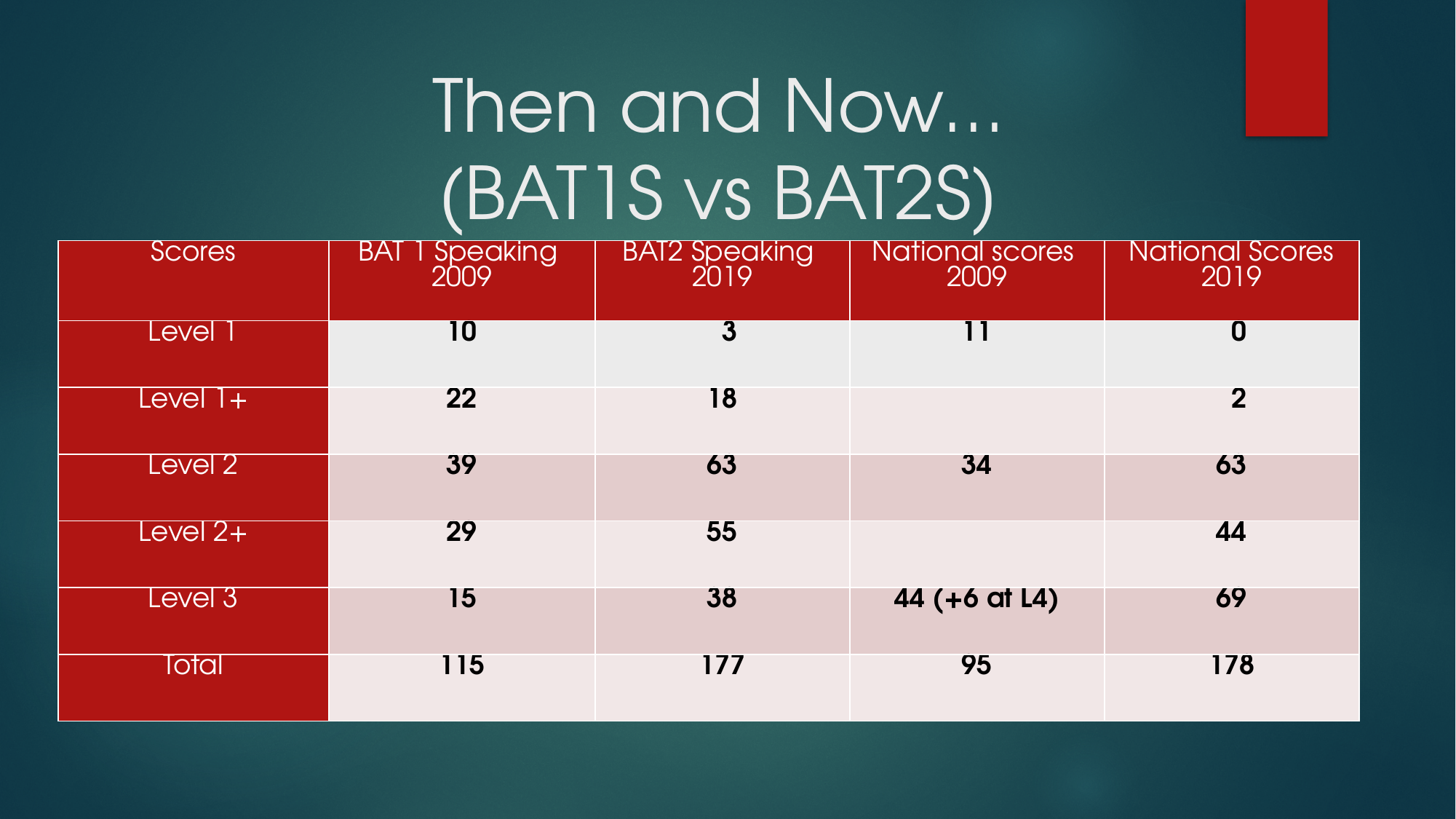

# Then and Now… (BAT1S vs BAT2S)
| Scores | BAT 1 Speaking 2009 | BAT2 Speaking 2019 | National scores 2009 | National Scores 2019 |
| --- | --- | --- | --- | --- |
| Level 1 | 10 | 3 | 11 | 0 |
| Level 1+ | 22 | 18 |  | 2 |
| Level 2 | 39 | 63 | 34 | 63 |
| Level 2+ | 29 | 55 |  | 44 |
| Level 3 | 15 | 38 | 44 (+6 at L4) | 69 |
| Total | 115 | 177 | 95 | 178 |